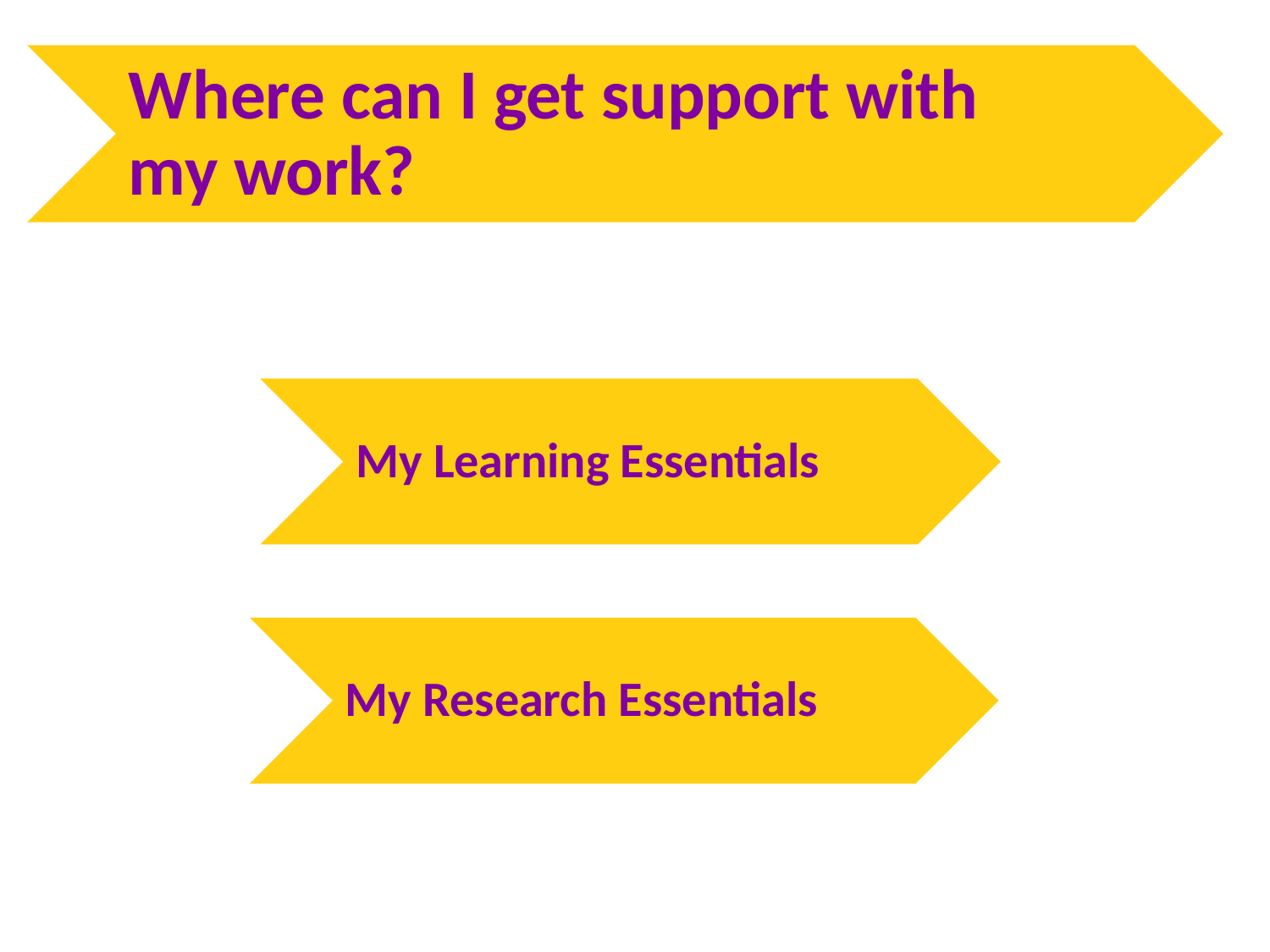

Where can I get support with
my work?
My Learning Essentials
My Research Essentials